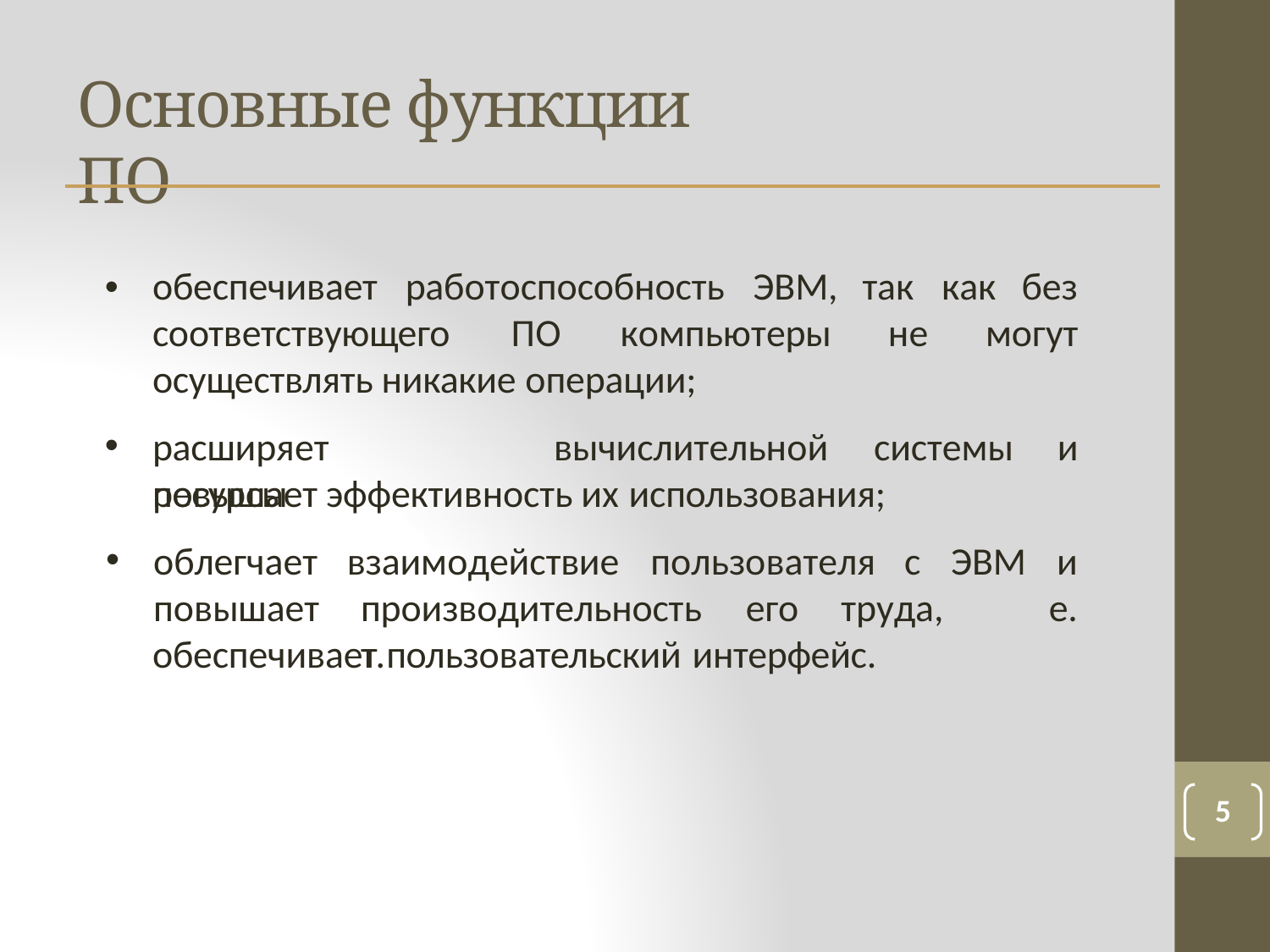

# Основные функции ПО

•
обеспечивает
работоспособность	ЭВМ,
так	как	без
соответствующего
ПО	компьютеры	не	могут
осуществлять никакие операции;
расширяет	ресурсы
вычислительной	системы	и
повышает эффективность их использования;
облегчает
повышает
взаимодействие
пользователя	с	ЭВМ	и
е.
производительность	его	труда,	т.
обеспечивает пользовательский интерфейс.

5